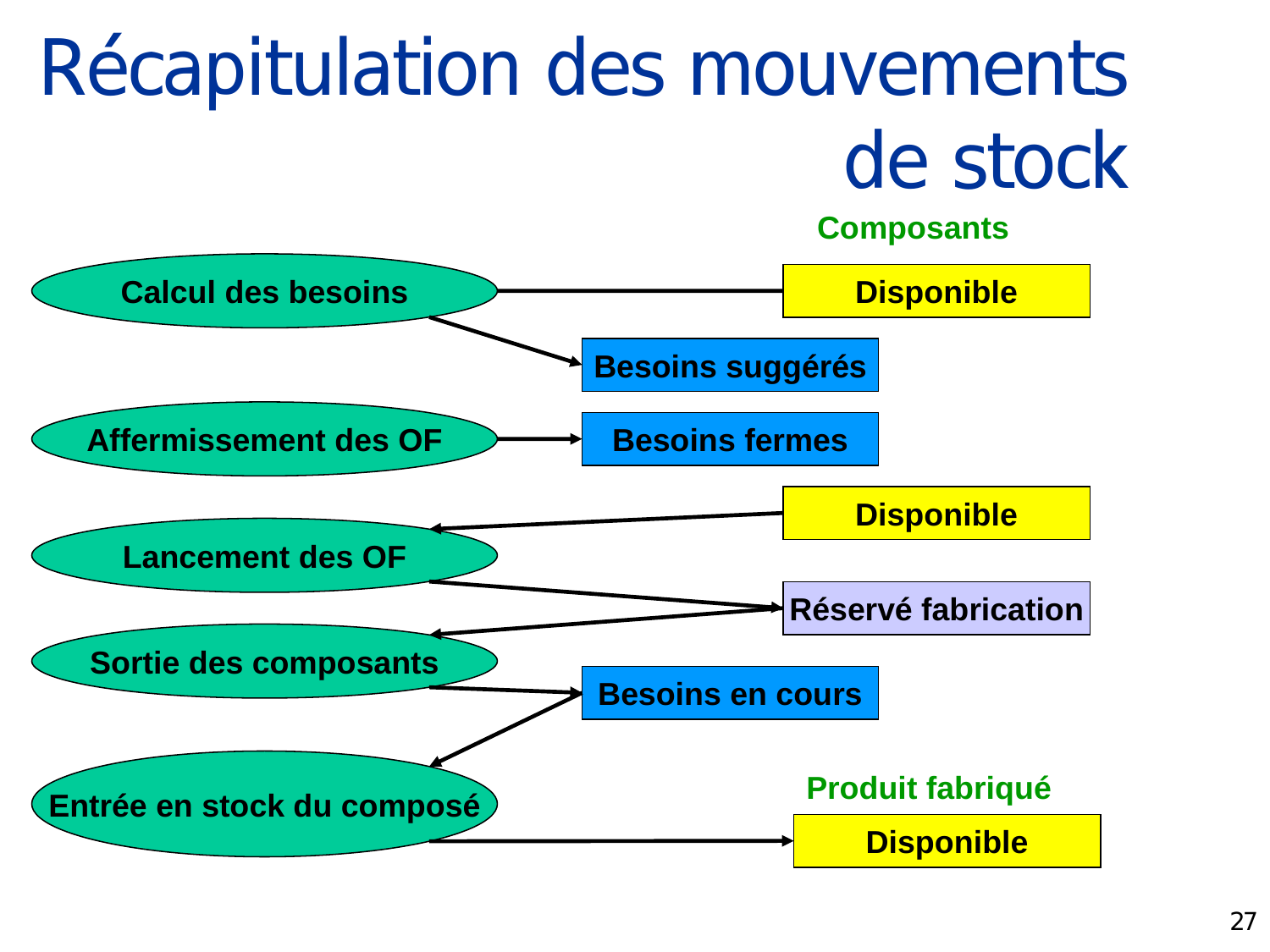

# Récapitulation des mouvements de stock
Composants
Calcul des besoins
Disponible
Besoins suggérés
Affermissement des OF
Besoins fermes
Disponible
Lancement des OF
Réservé fabrication
Sortie des composants
Besoins en cours
Entrée en stock du composé
Produit fabriqué
Disponible
27